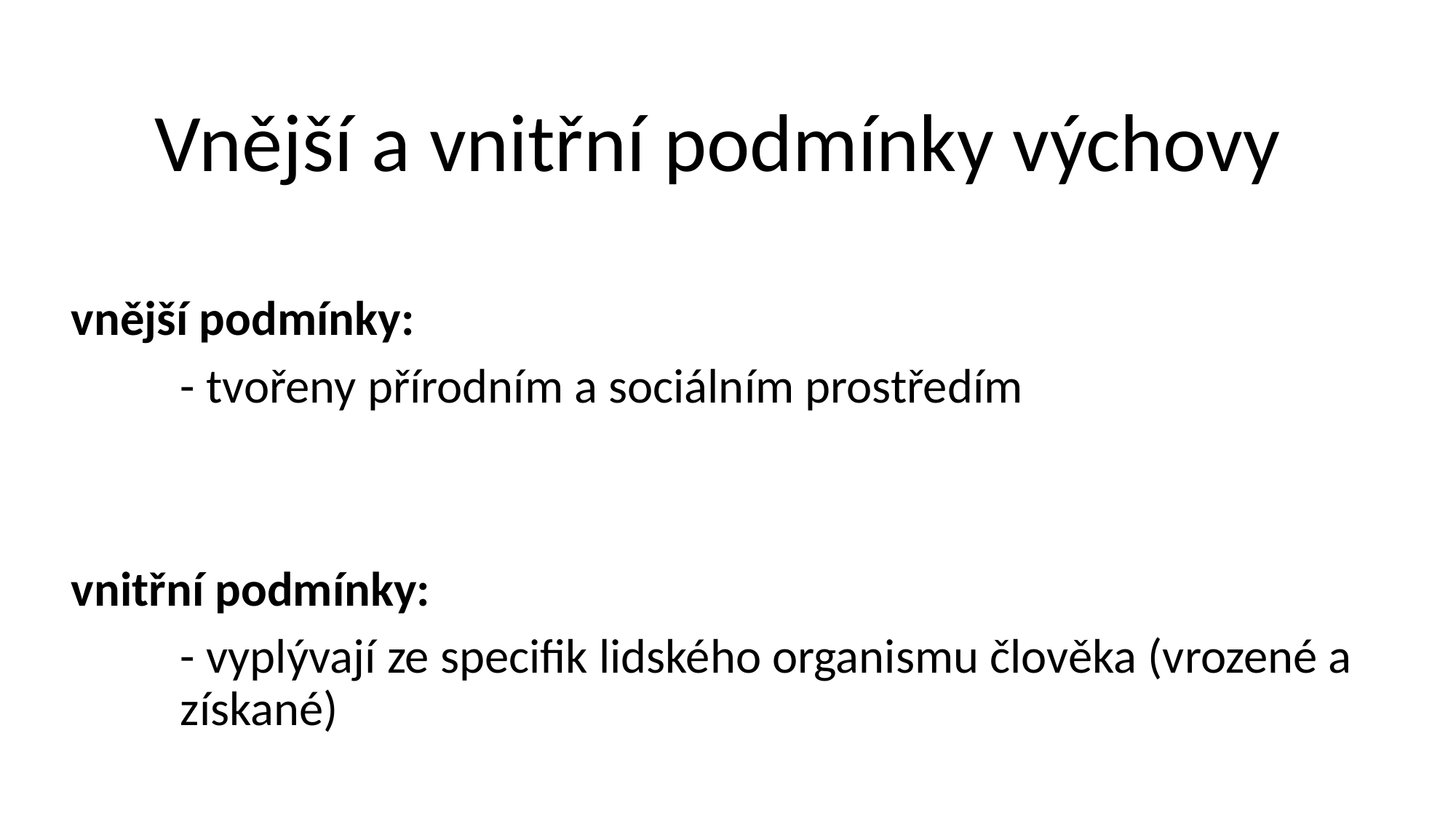

# Vnější a vnitřní podmínky výchovy

vnější podmínky:
	- tvořeny přírodním a sociálním prostředím

vnitřní podmínky:
	- vyplývají ze specifik lidského organismu člověka (vrozené a 	  	získané)